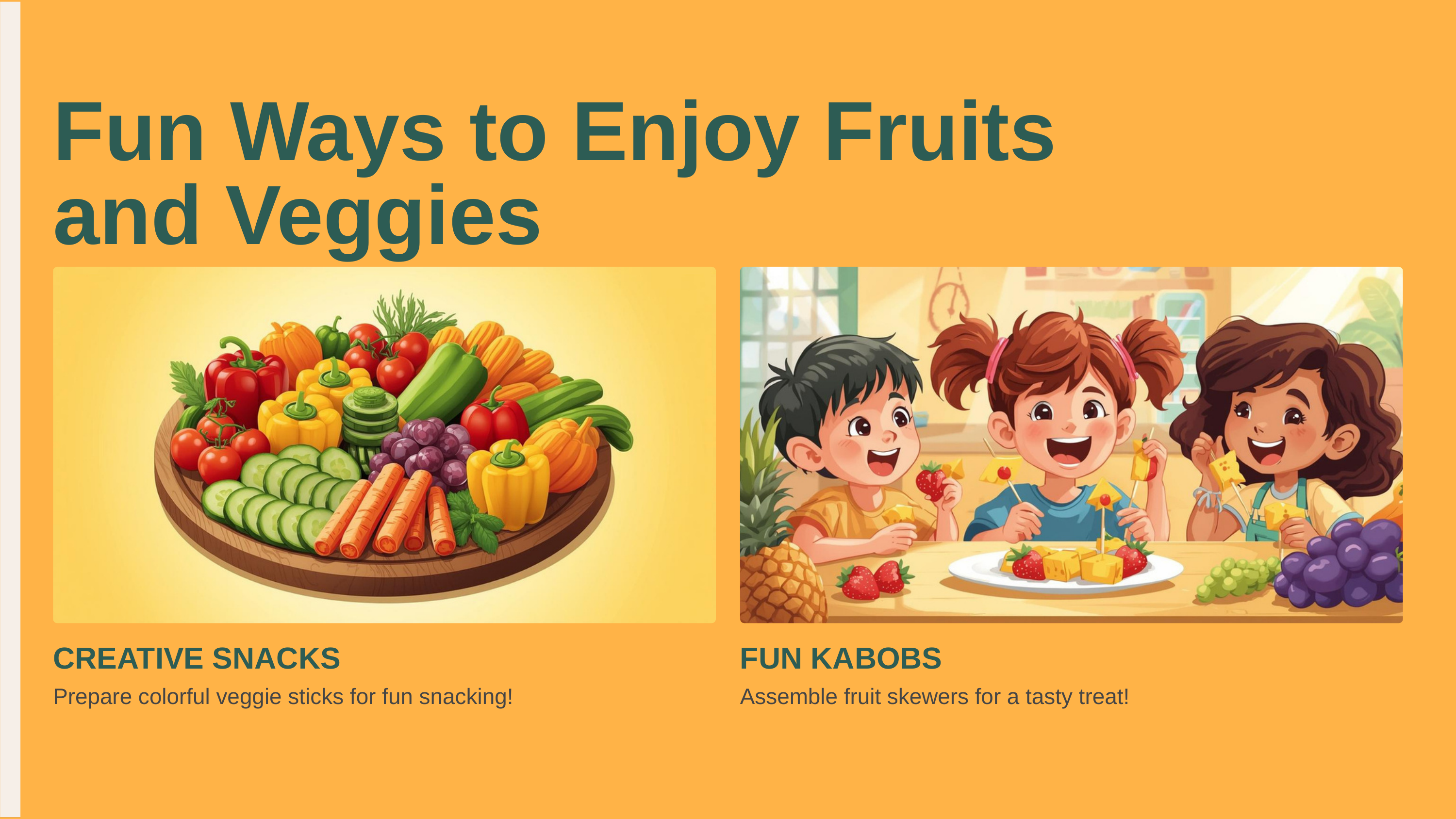

Fun Ways to Enjoy Fruits and Veggies

CREATIVE SNACKS
FUN KABOBS
Prepare colorful veggie sticks for fun snacking!
Assemble fruit skewers for a tasty treat!